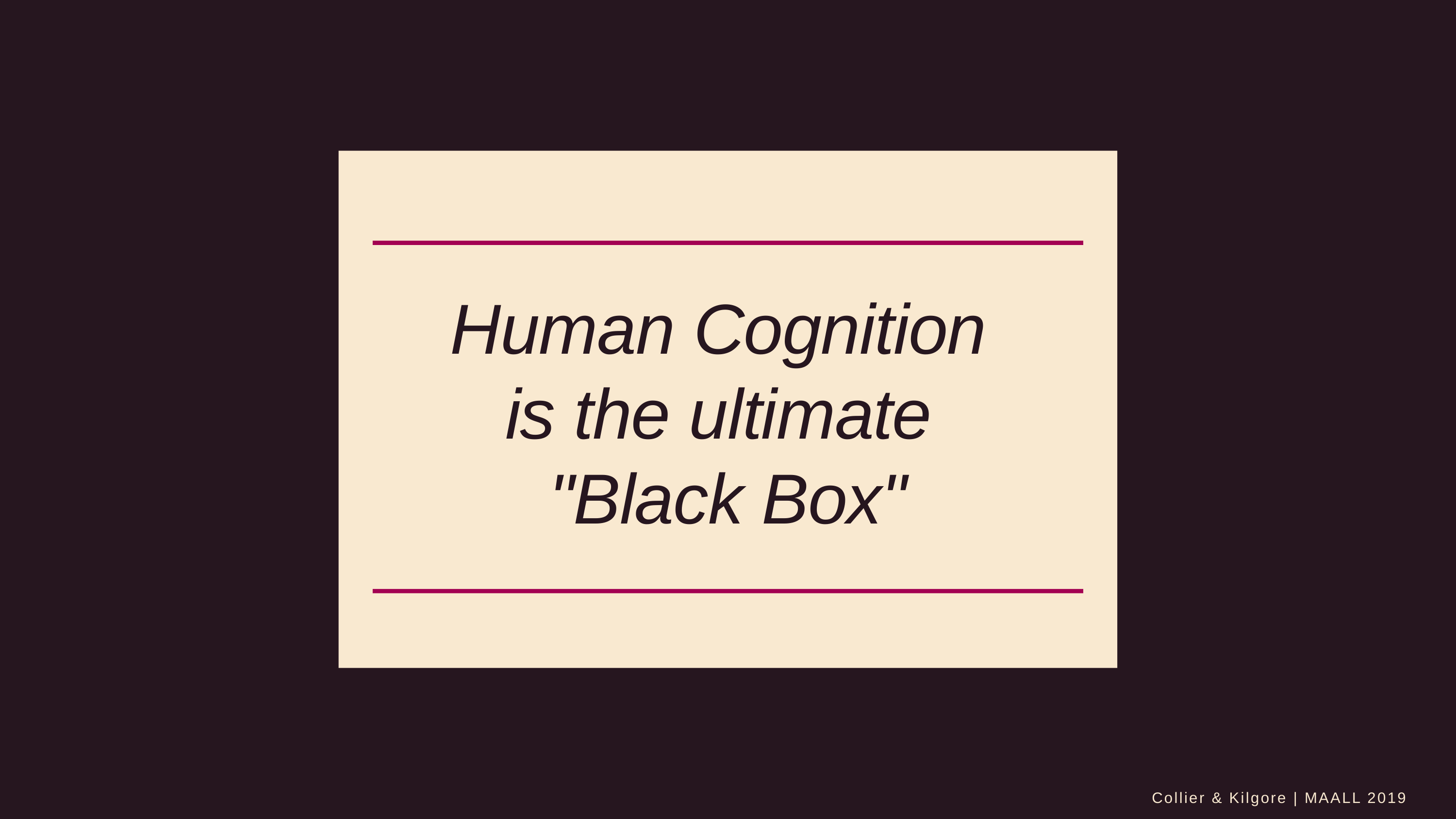

Human Cognition
is the ultimate
"Black Box"

Collier & Kilgore | MAALL 2019